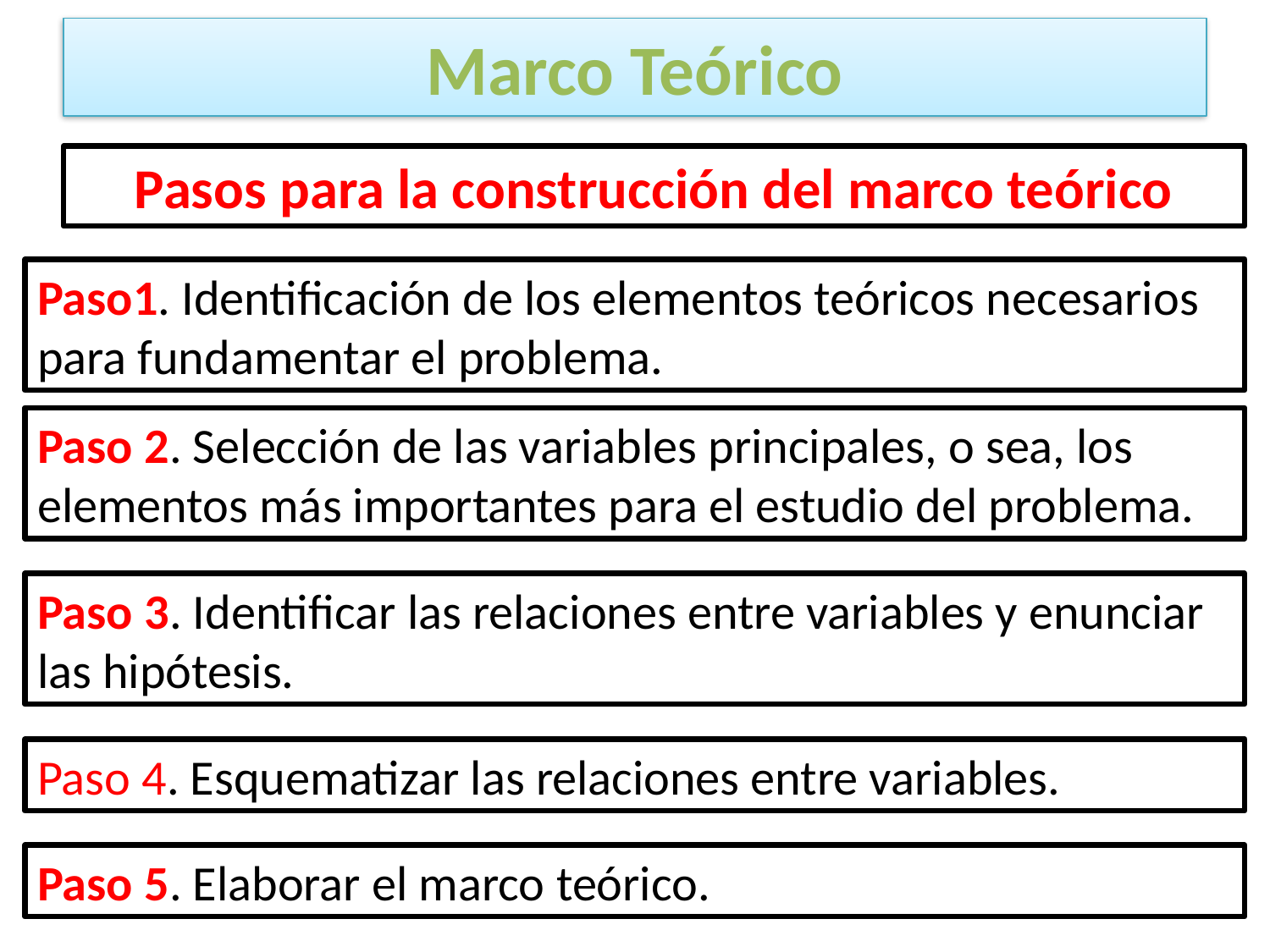

# Marco Teórico
Pasos para la construcción del marco teórico
Paso1. Identificación de los elementos teóricos necesarios para fundamentar el problema.
Paso 2. Selección de las variables principales, o sea, los elementos más importantes para el estudio del problema.
Paso 3. Identificar las relaciones entre variables y enunciar las hipótesis.
Paso 4. Esquematizar las relaciones entre variables.
Paso 5. Elaborar el marco teórico.